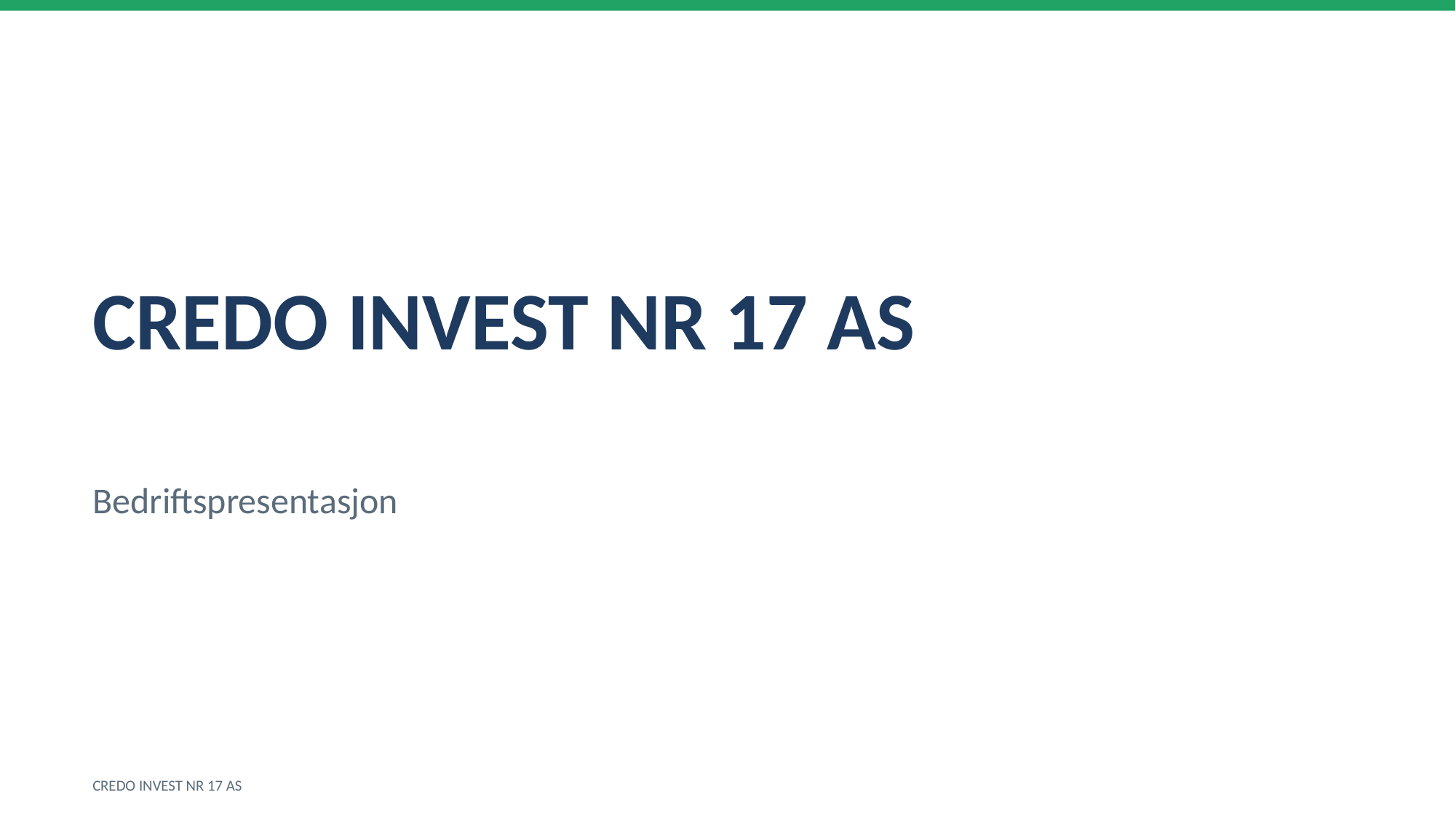

CREDO INVEST NR 17 AS
Bedriftspresentasjon
CREDO INVEST NR 17 AS